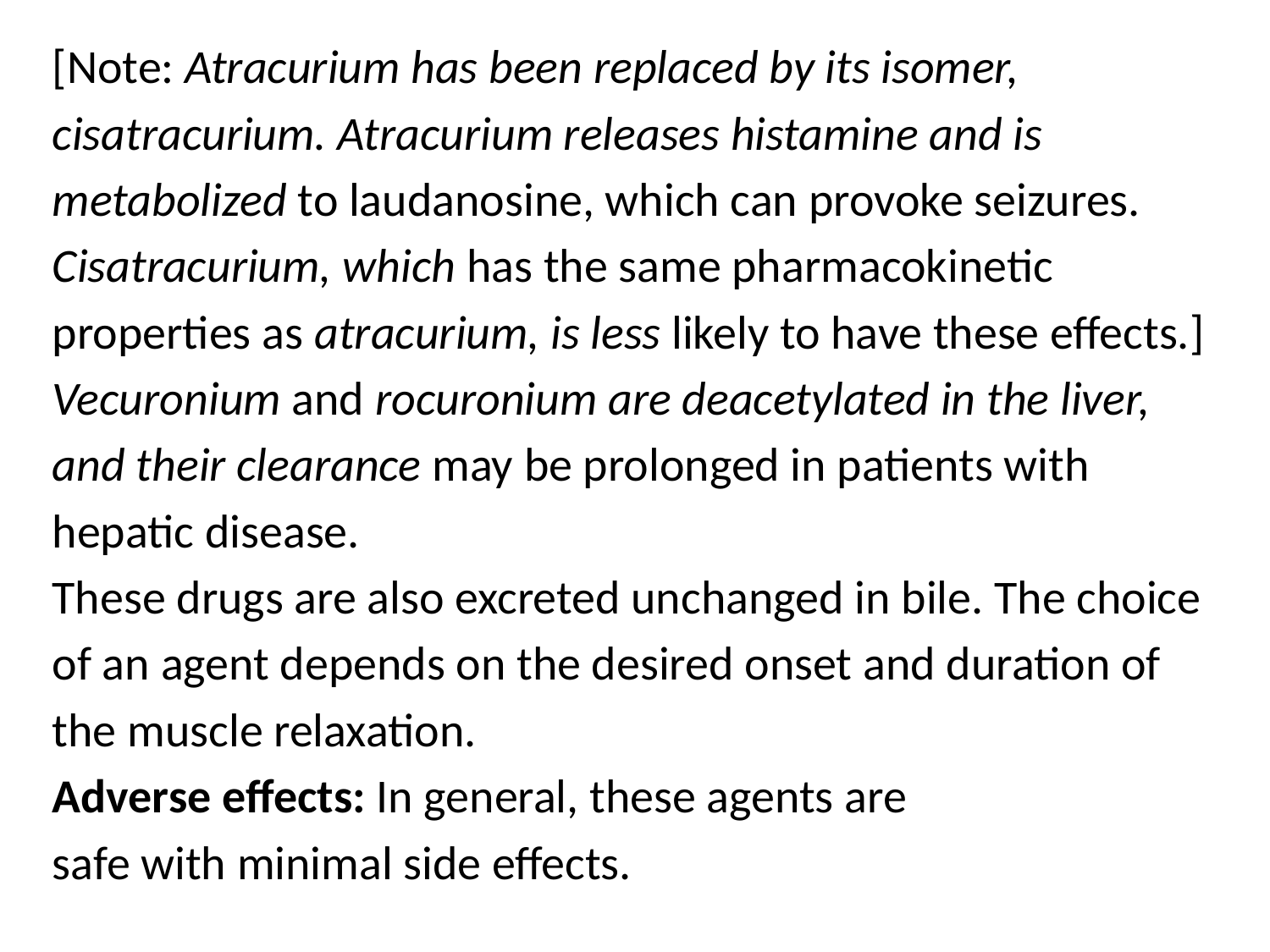

[Note: Atracurium has been replaced by its isomer,
cisatracurium. Atracurium releases histamine and is
metabolized to laudanosine, which can provoke seizures.
Cisatracurium, which has the same pharmacokinetic
properties as atracurium, is less likely to have these effects.]
Vecuronium and rocuronium are deacetylated in the liver,
and their clearance may be prolonged in patients with
hepatic disease.
These drugs are also excreted unchanged in bile. The choice
of an agent depends on the desired onset and duration of
the muscle relaxation.
Adverse effects: In general, these agents are
safe with minimal side effects.